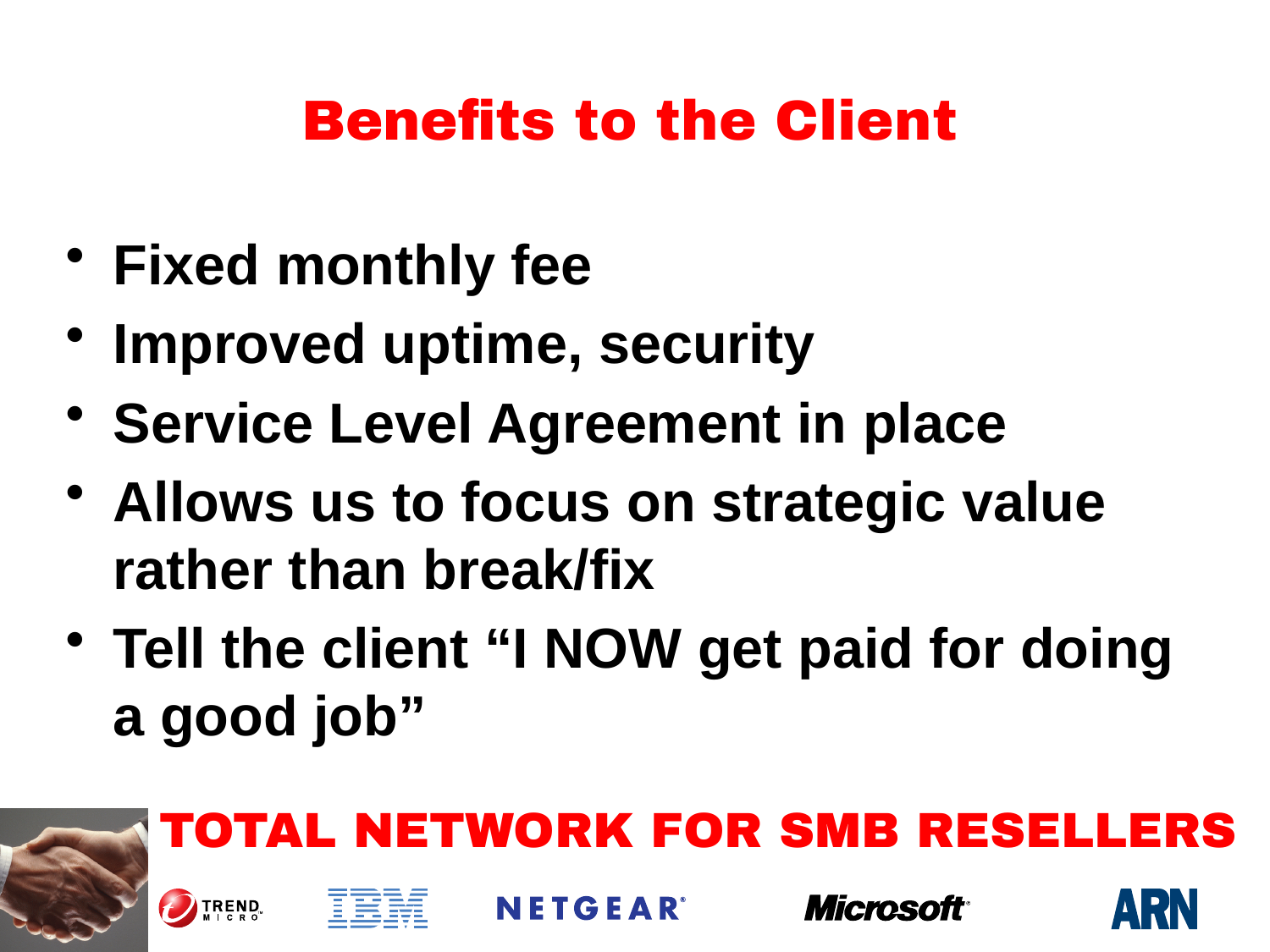

# Benefits to the Client
Fixed monthly fee
Improved uptime, security
Service Level Agreement in place
Allows us to focus on strategic value rather than break/fix
Tell the client “I NOW get paid for doing a good job”